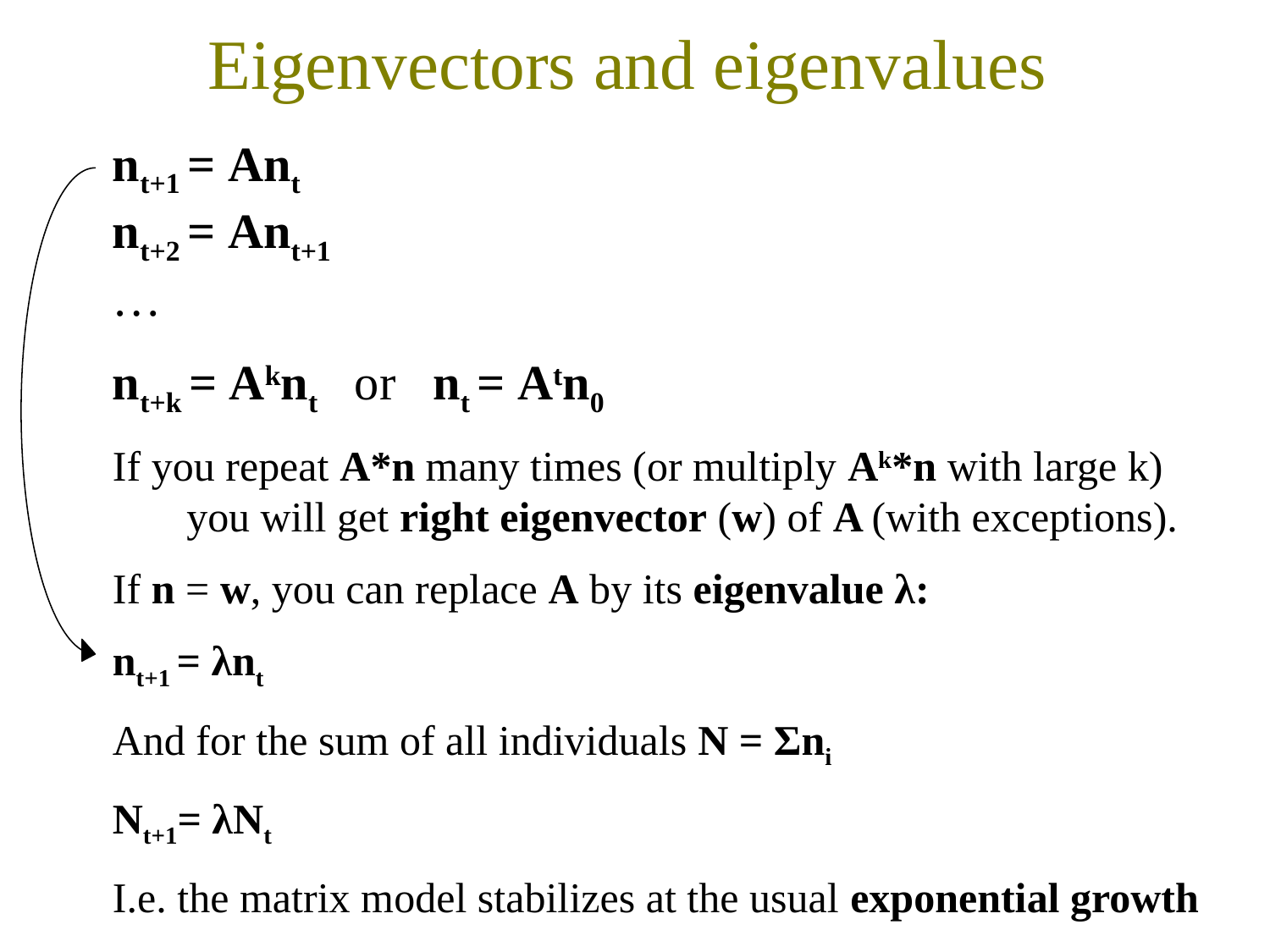

Eigenvectors and eigenvalues
nt+1 = Ant
nt+2 = Ant+1
…
nt+k = Aknt   or   nt = Atn0
If you repeat A*n many times (or multiply Ak*n with large k)
       you will get right eigenvector (w) of A (with exceptions).
If n = w, you can replace A by its eigenvalue λ:
nt+1 = λnt
And for the sum of all individuals N = Σni
Nt+1= λNt
I.e. the matrix model stabilizes at the usual exponential growth